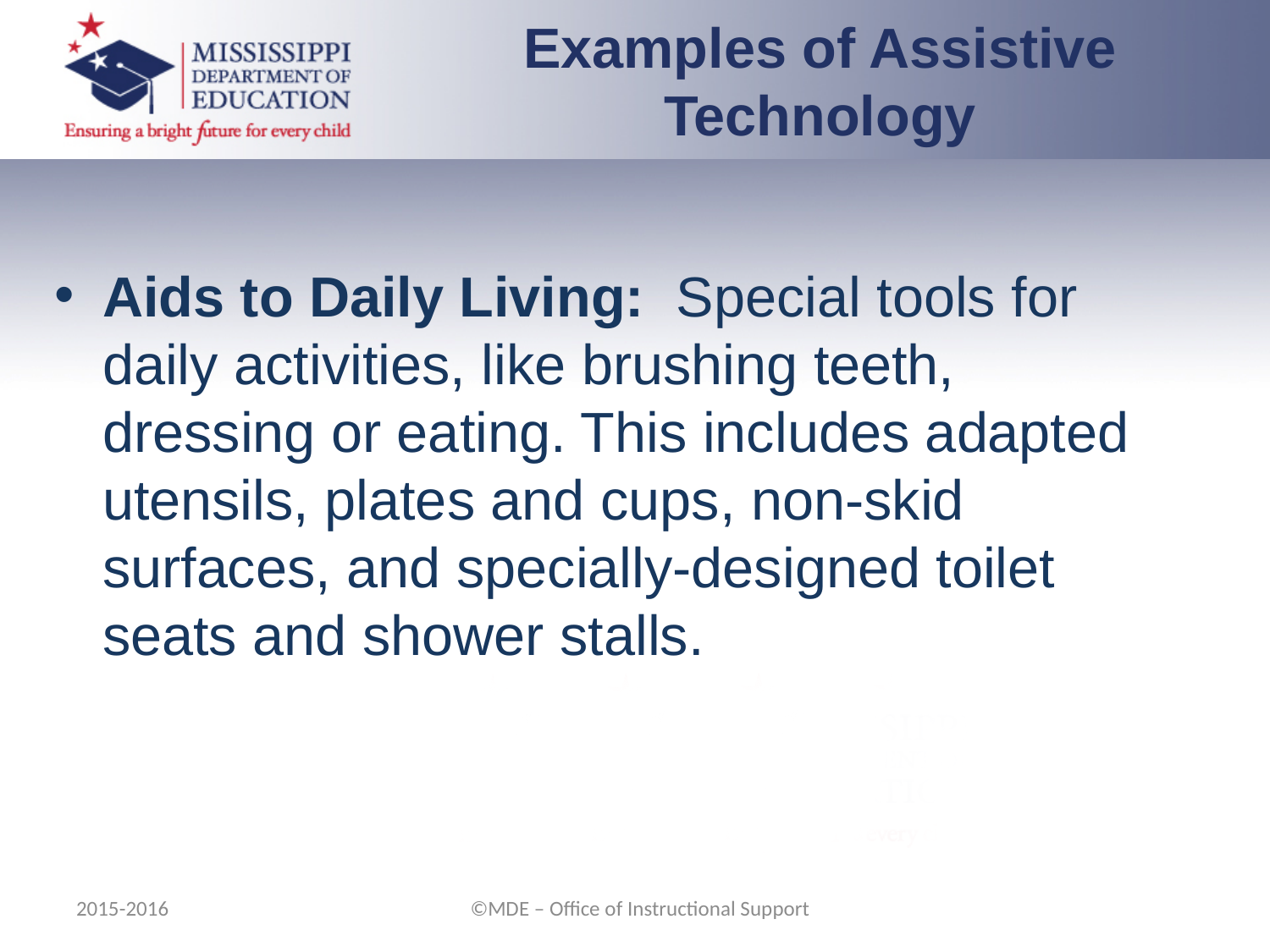

Examples of Assistive Technology
Aids to Daily Living:  Special tools for daily activities, like brushing teeth, dressing or eating. This includes adapted utensils, plates and cups, non-skid surfaces, and specially-designed toilet seats and shower stalls.

2015-2016
©MDE – Office of Instructional Support